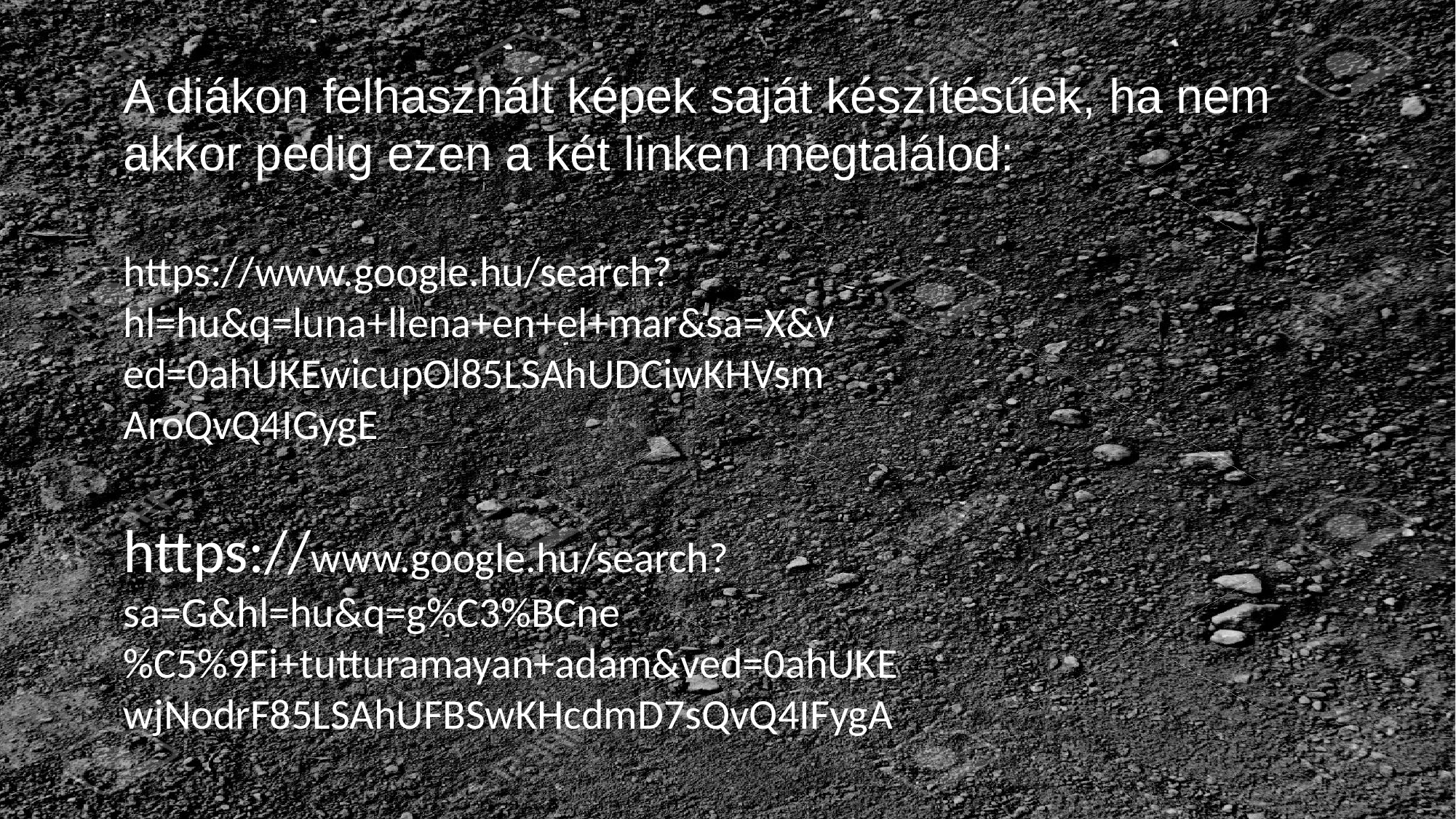

A diákon felhasznált képek saját készítésűek, ha nem akkor pedig ezen a két linken megtalálod:
https://www.google.hu/search?hl=hu&q=luna+llena+en+el+mar&sa=X&ved=0ahUKEwicupOl85LSAhUDCiwKHVsmAroQvQ4IGygE
https://www.google.hu/search?sa=G&hl=hu&q=g%C3%BCne%C5%9Fi+tutturamayan+adam&ved=0ahUKEwjNodrF85LSAhUFBSwKHcdmD7sQvQ4IFygA